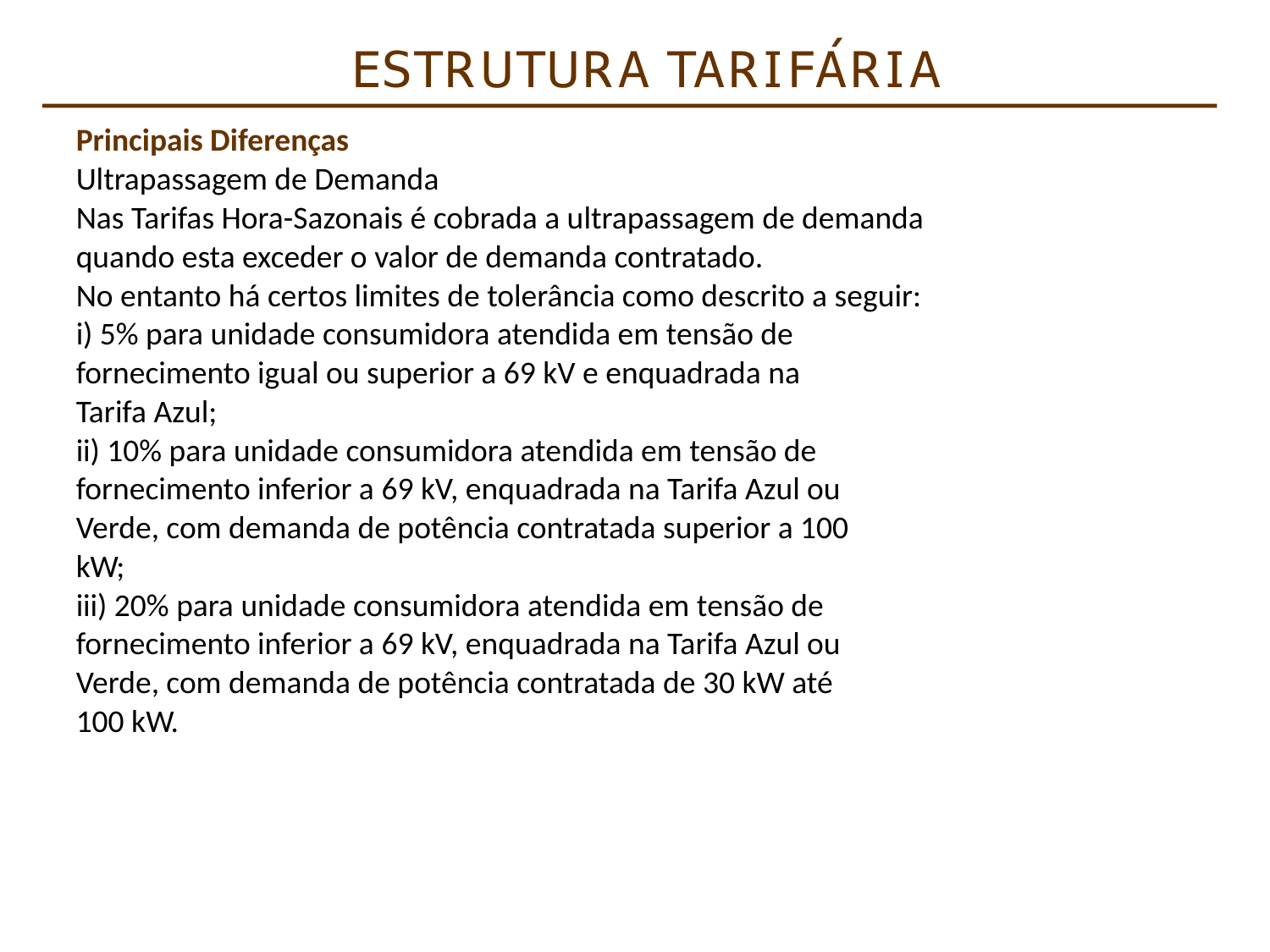

ESTRUTURA TARIFÁRIA

Principais Diferenças
Ultrapassagem de Demanda
Nas Tarifas Hora-Sazonais é cobrada a ultrapassagem de demanda
quando esta exceder o valor de demanda contratado.
No entanto há certos limites de tolerância como descrito a seguir:
i) 5% para unidade consumidora atendida em tensão de
fornecimento igual ou superior a 69 kV e enquadrada na
Tarifa Azul;
ii) 10% para unidade consumidora atendida em tensão de
fornecimento inferior a 69 kV, enquadrada na Tarifa Azul ou
Verde, com demanda de potência contratada superior a 100
kW;
iii) 20% para unidade consumidora atendida em tensão de
fornecimento inferior a 69 kV, enquadrada na Tarifa Azul ou
Verde, com demanda de potência contratada de 30 kW até
100 kW.

INSTALACOES ELETRICAS I – PEA 2402